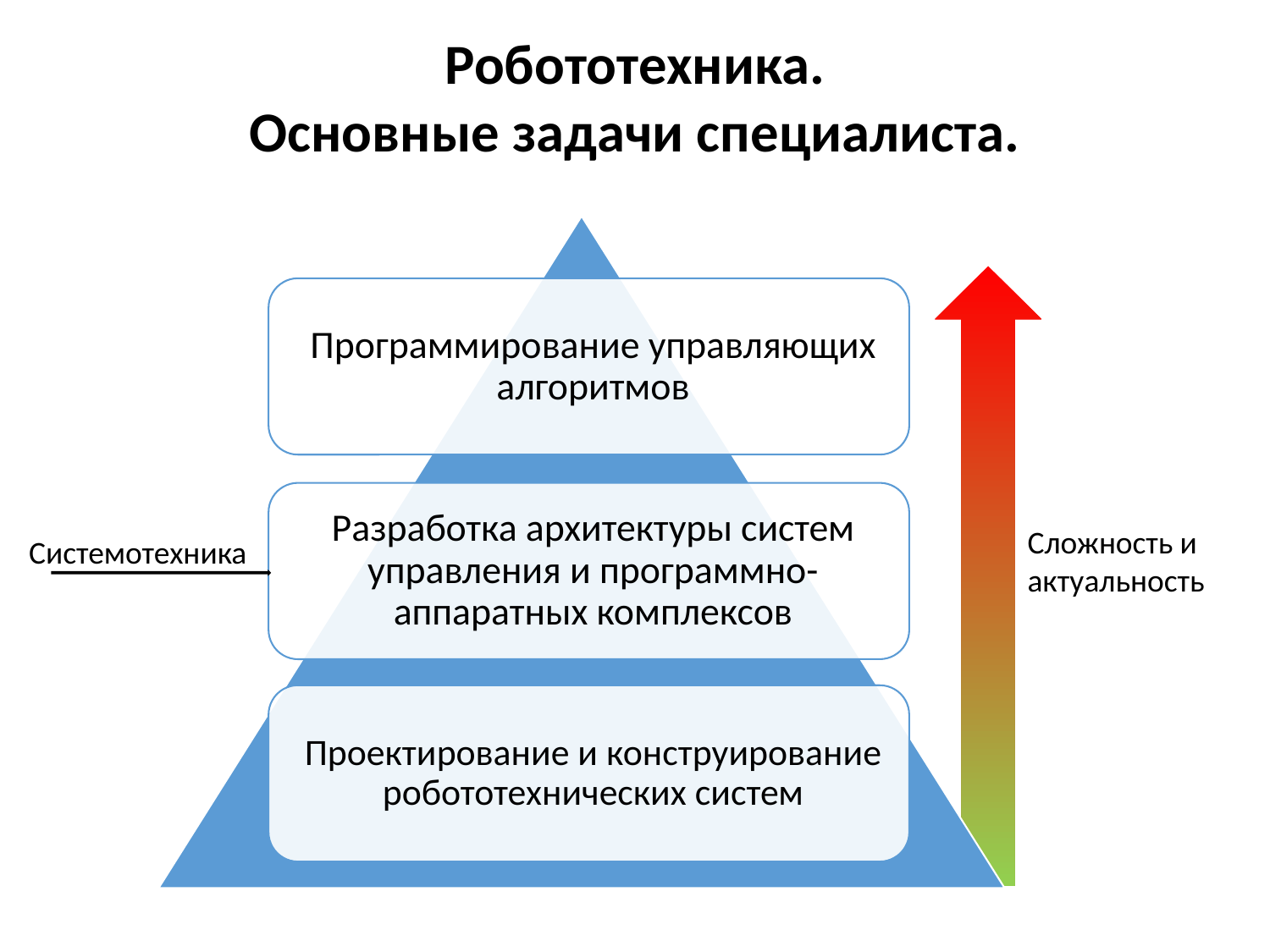

Робототехника.
Основные задачи специалиста.
Программирование управляющих алгоритмов
Разработка архитектуры систем управления и программно-аппаратных комплексов
Проектирование и конструирование робототехнических систем

Сложность и
актуальность
Системотехника